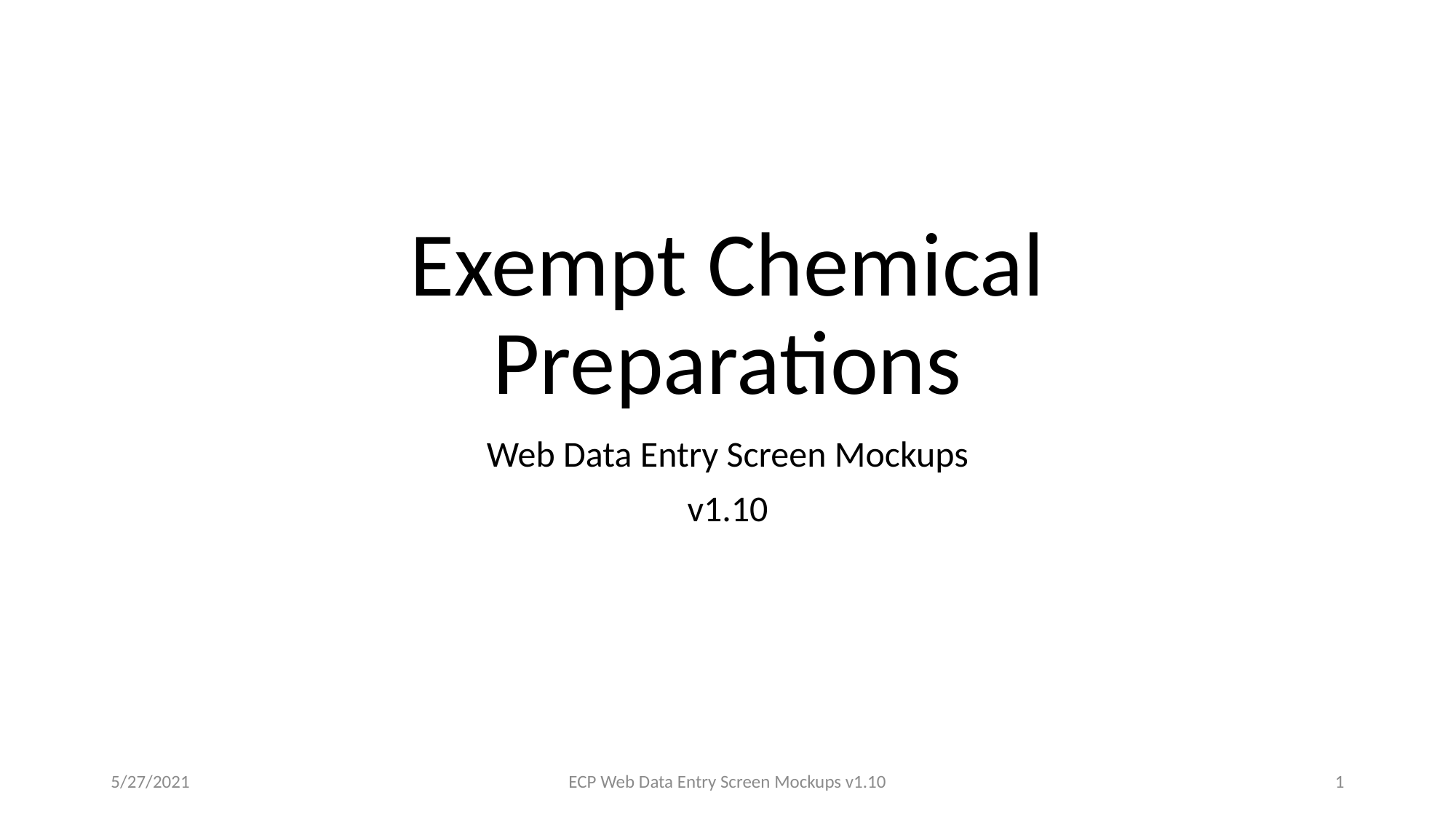

# Exempt Chemical Preparations
Web Data Entry Screen Mockups
v1.10
5/27/2021
ECP Web Data Entry Screen Mockups v1.10
1